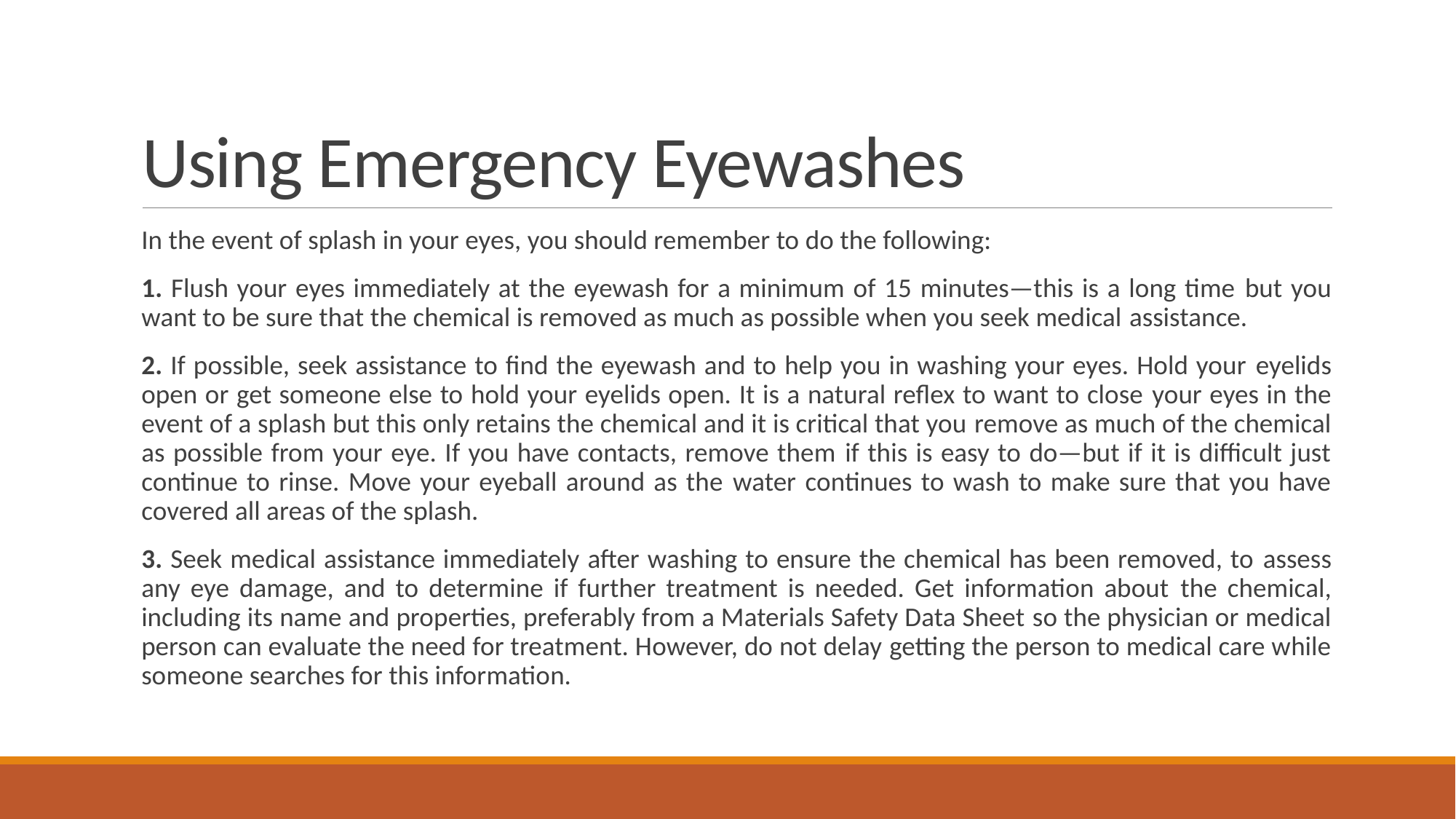

# Using Emergency Eyewashes
In the event of splash in your eyes, you should remember to do the following:
1. Flush your eyes immediately at the eyewash for a minimum of 15 minutes—this is a long time but you want to be sure that the chemical is removed as much as possible when you seek medical assistance.
2. If possible, seek assistance to find the eyewash and to help you in washing your eyes. Hold your eyelids open or get someone else to hold your eyelids open. It is a natural reflex to want to close your eyes in the event of a splash but this only retains the chemical and it is critical that you remove as much of the chemical as possible from your eye. If you have contacts, remove them if this is easy to do—but if it is difficult just continue to rinse. Move your eyeball around as the water continues to wash to make sure that you have covered all areas of the splash.
3. Seek medical assistance immediately after washing to ensure the chemical has been removed, to assess any eye damage, and to determine if further treatment is needed. Get information about the chemical, including its name and properties, preferably from a Materials Safety Data Sheet so the physician or medical person can evaluate the need for treatment. However, do not delay getting the person to medical care while someone searches for this information.